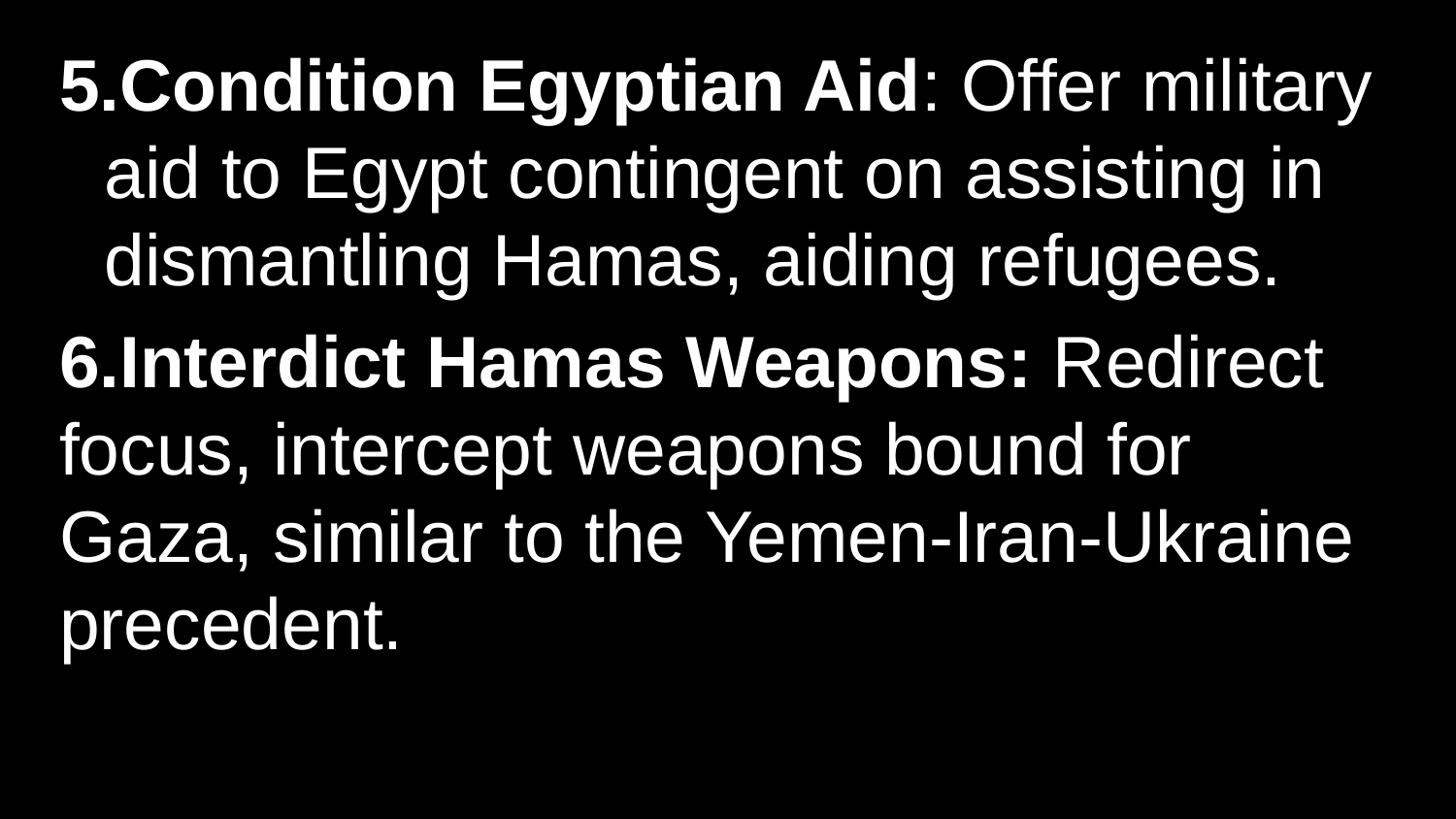

Condition Egyptian Aid: Offer military aid to Egypt contingent on assisting in dismantling Hamas, aiding refugees.
Interdict Hamas Weapons: Redirect focus, intercept weapons bound for Gaza, similar to the Yemen-Iran-Ukraine precedent.